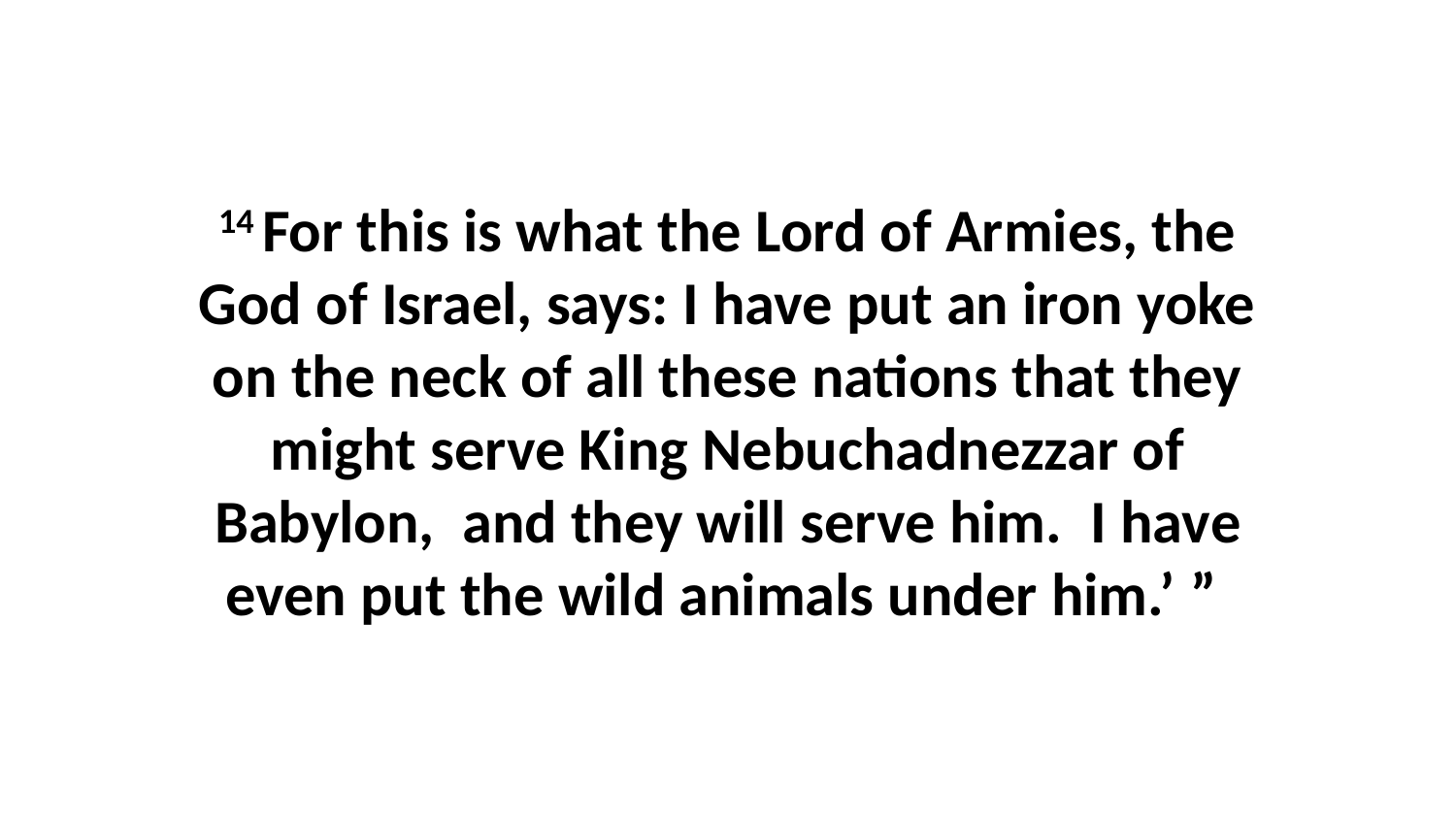

14 For this is what the Lord of Armies, the God of Israel, says: I have put an iron yoke on the neck of all these nations that they might serve King Nebuchadnezzar of Babylon,  and they will serve him.  I have even put the wild animals under him.’ ”